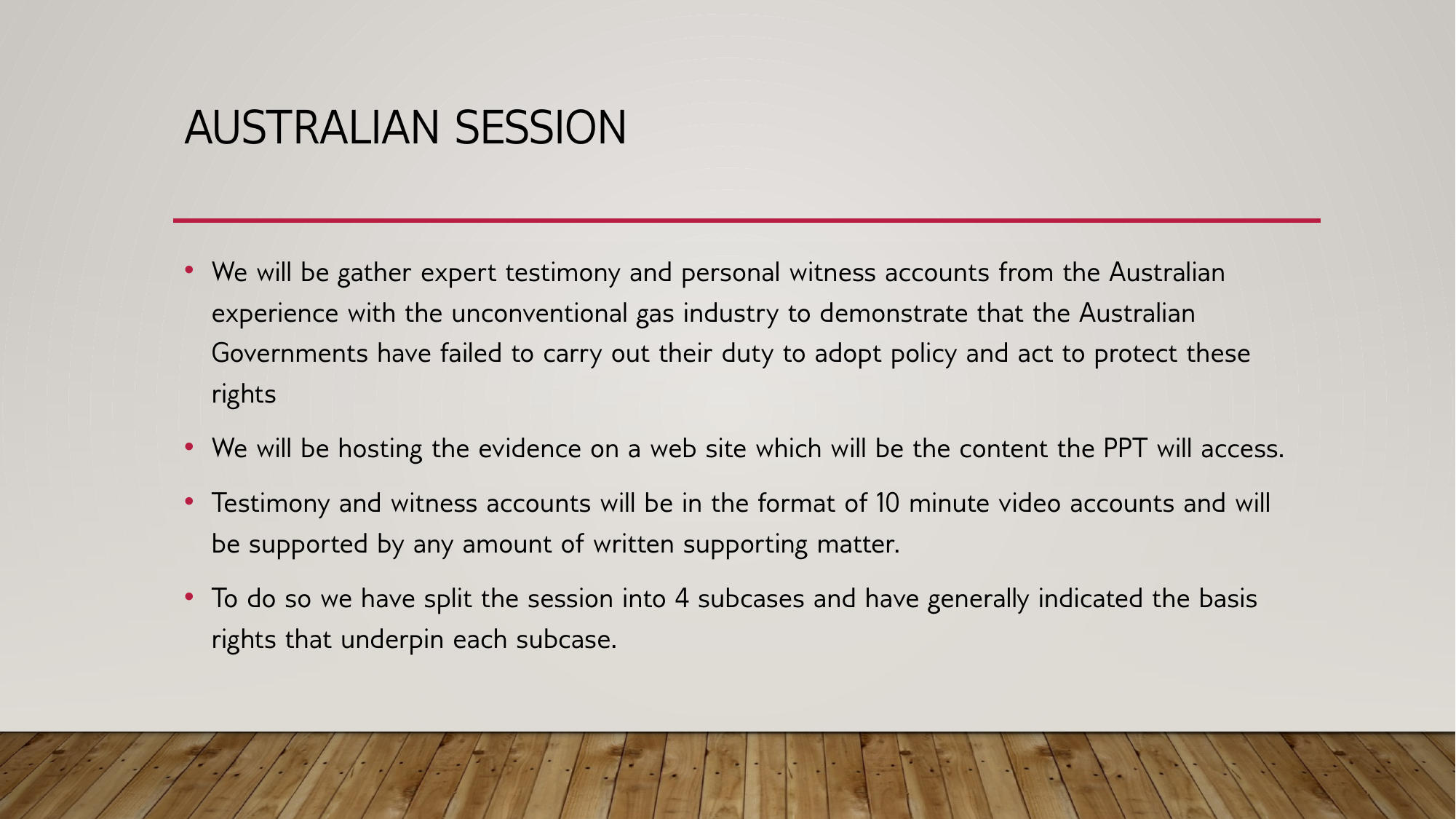

# Australian session
We will be gather expert testimony and personal witness accounts from the Australian experience with the unconventional gas industry to demonstrate that the Australian Governments have failed to carry out their duty to adopt policy and act to protect these rights
We will be hosting the evidence on a web site which will be the content the PPT will access.
Testimony and witness accounts will be in the format of 10 minute video accounts and will be supported by any amount of written supporting matter.
To do so we have split the session into 4 subcases and have generally indicated the basis rights that underpin each subcase.